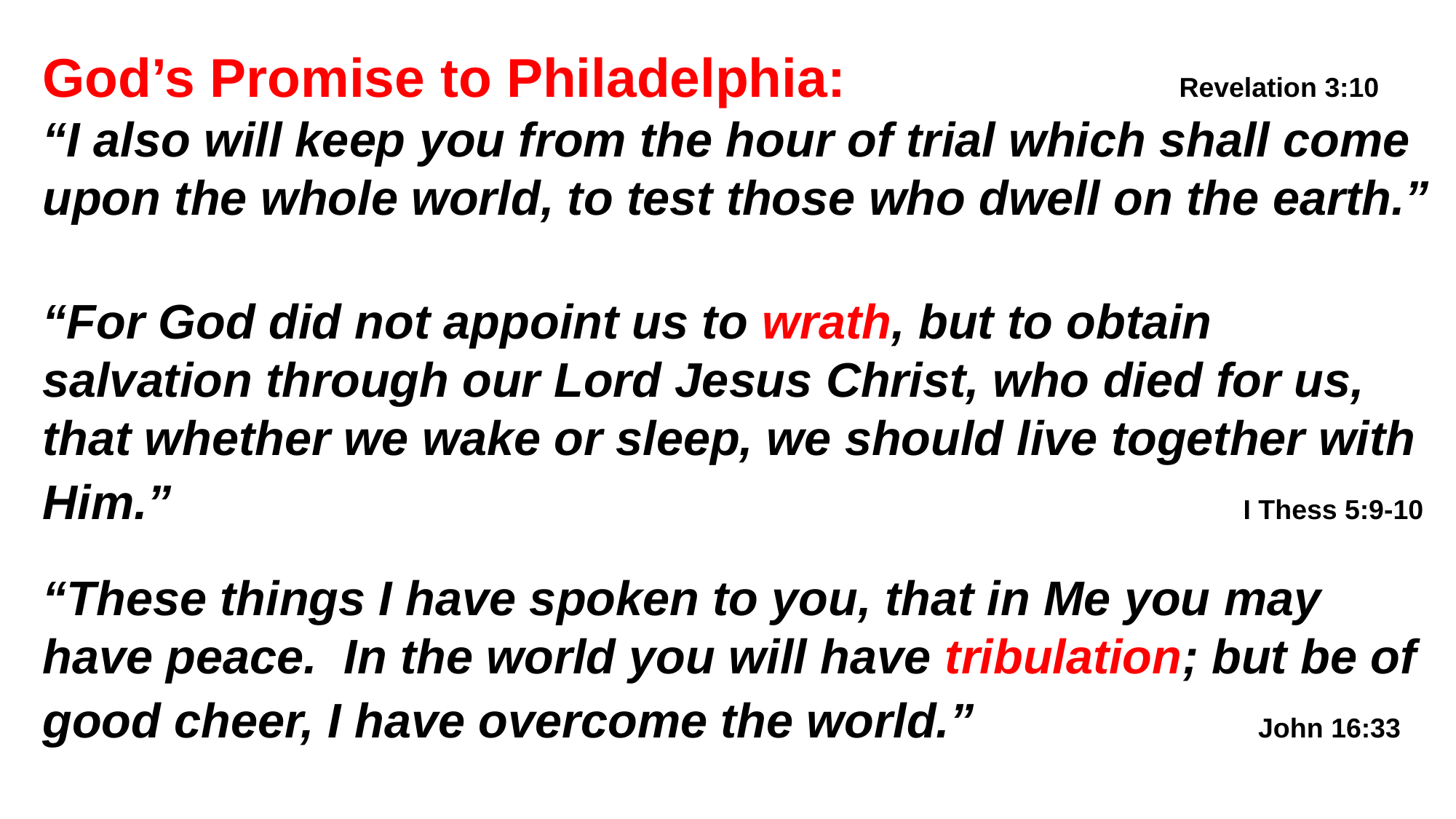

God’s Promise to Philadelphia:			   Revelation 3:10
“I also will keep you from the hour of trial which shall come upon the whole world, to test those who dwell on the earth.”

“For God did not appoint us to wrath, but to obtain salvation through our Lord Jesus Christ, who died for us, that whether we wake or sleep, we should live together with Him.”										I Thess 5:9-10

“These things I have spoken to you, that in Me you may have peace.  In the world you will have tribulation; but be of good cheer, I have overcome the world.”			 John 16:33